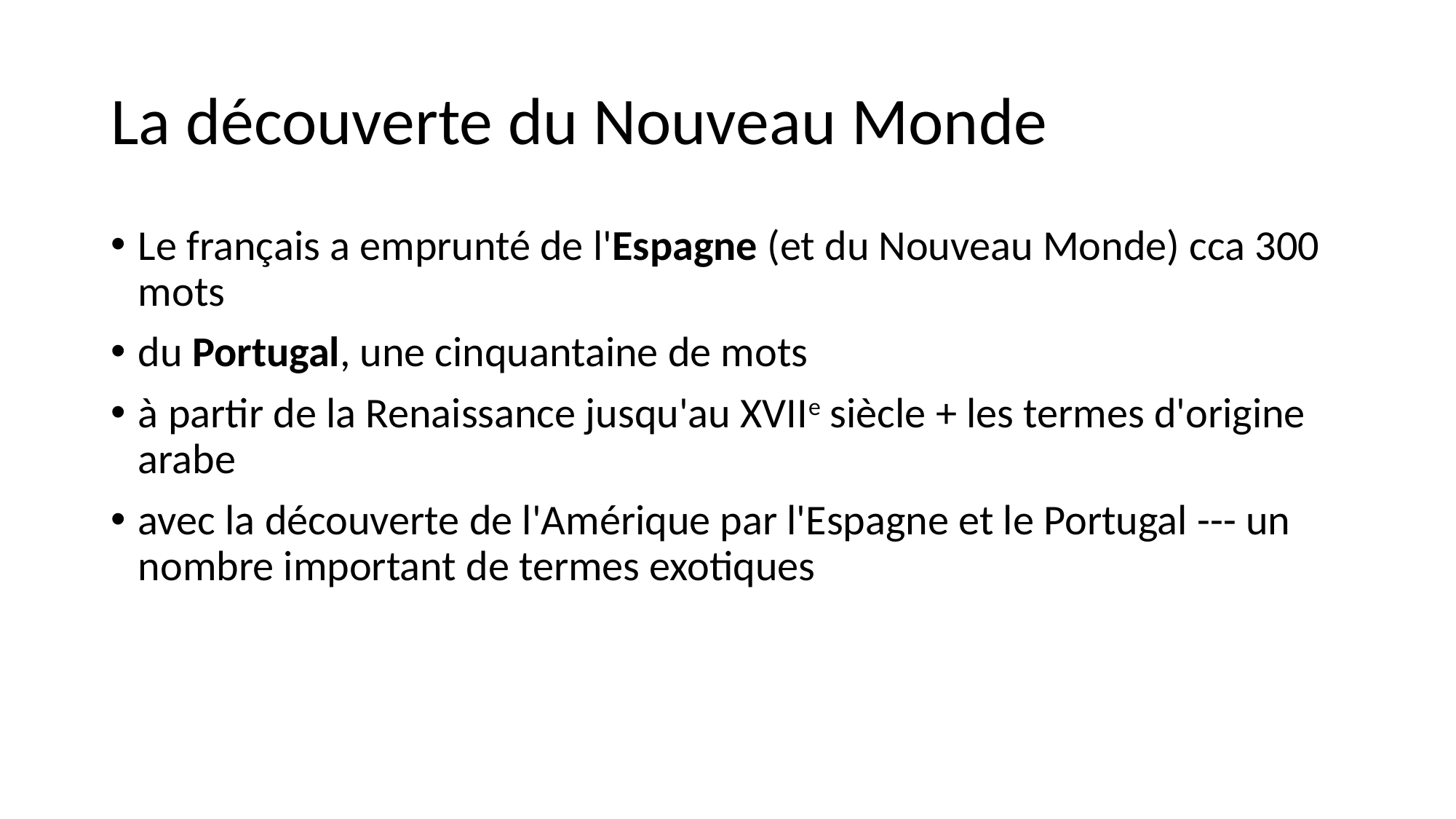

# La découverte du Nouveau Monde
Le français a emprunté de l'Espagne (et du Nouveau Monde) cca 300 mots
du Portugal, une cinquantaine de mots
à partir de la Renaissance jusqu'au XVIIe siècle + les termes d'origine arabe
avec la découverte de l'Amérique par l'Espagne et le Portugal --- un nombre important de termes exotiques